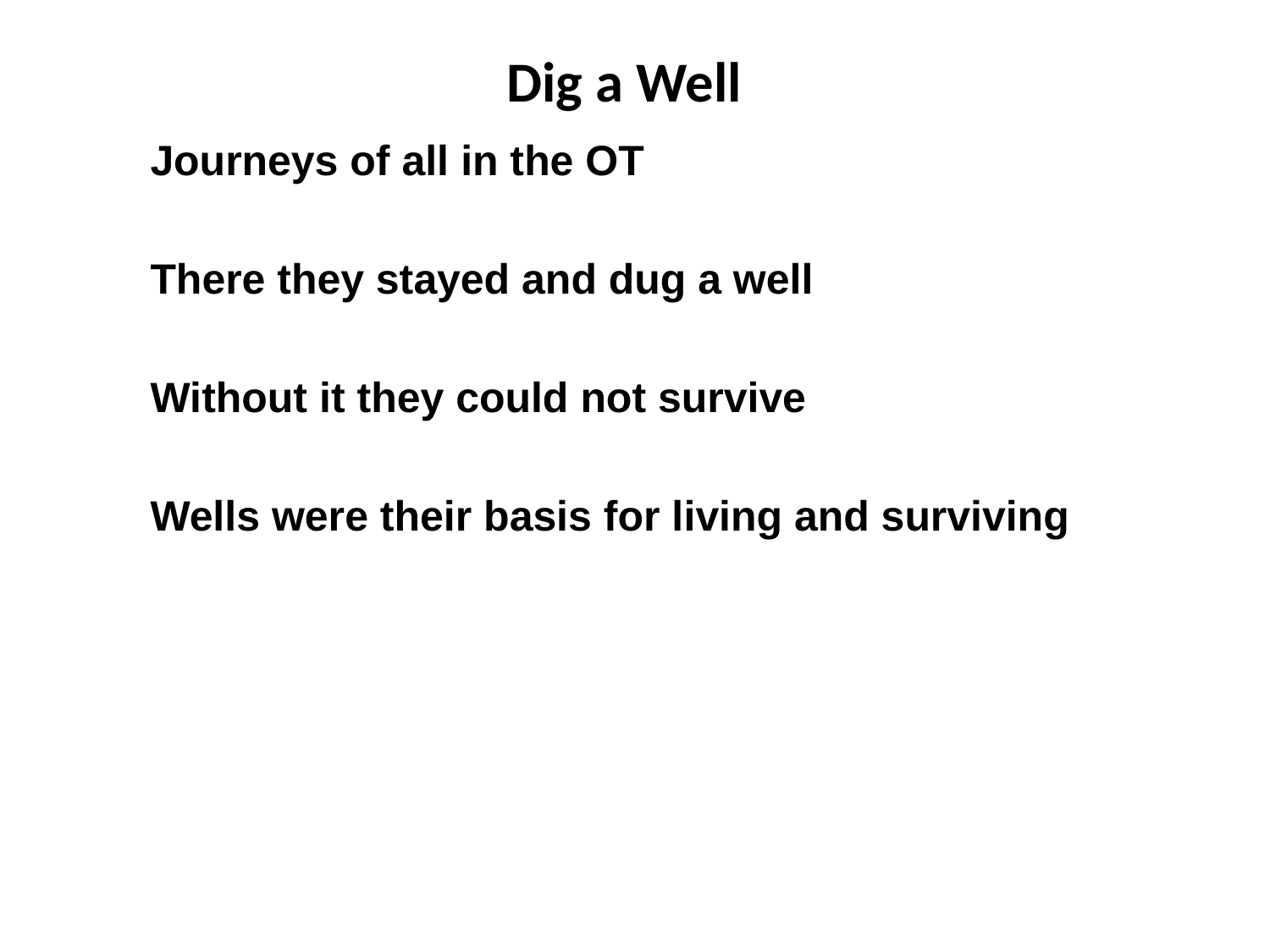

# Dig a Well
Journeys of all in the OT

There they stayed and dug a well

Without it they could not survive

Wells were their basis for living and surviving